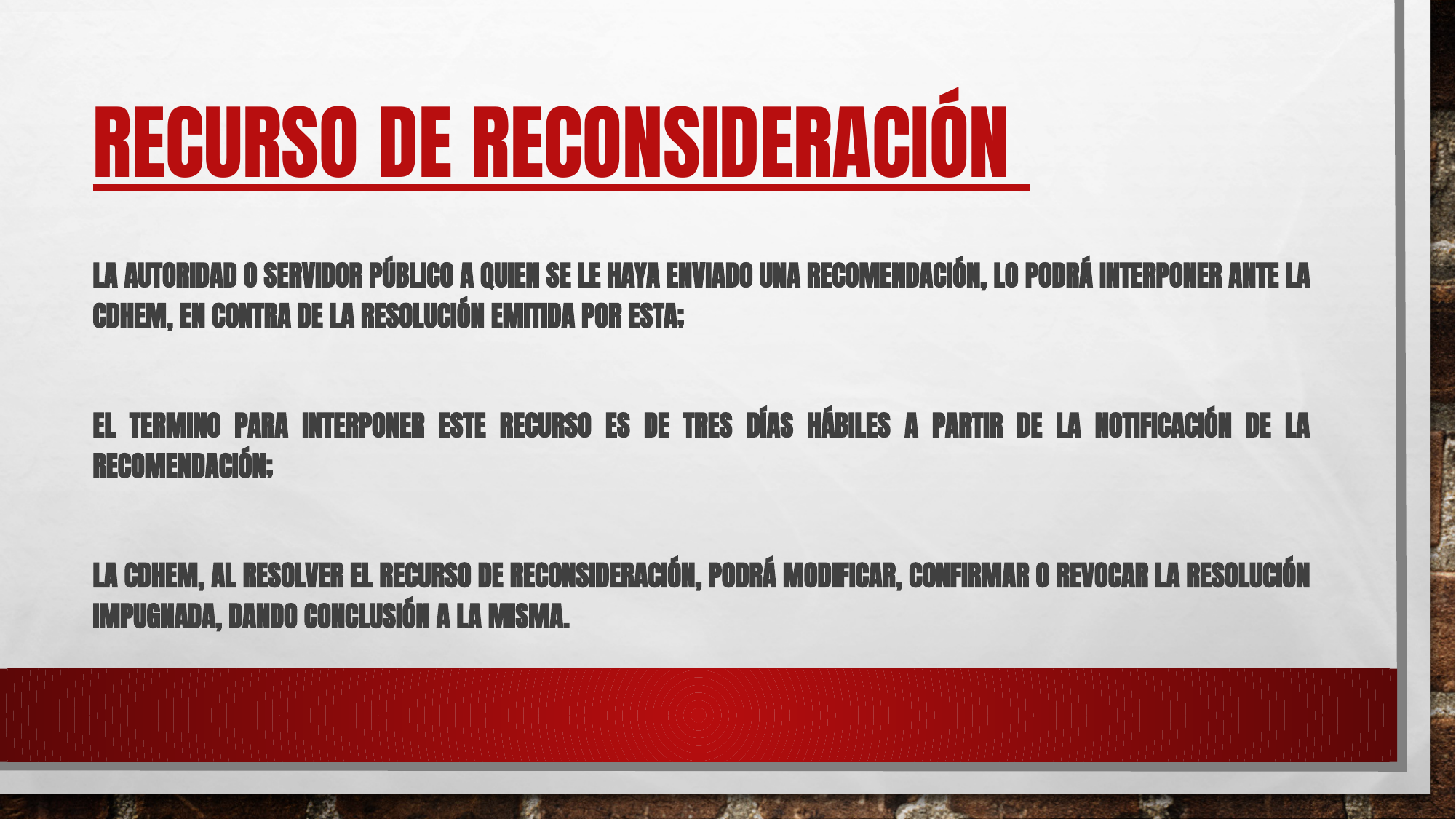

# Recurso de Reconsideración
La autoridad o servidor público a quien se le haya enviado una recomendación, lo podrá interponer ante la CDHEM, en contra de la resolución emitida por esta;

El termino para interponer este recurso es de tres días hábiles a partir de la notificación de la recomendación;

La CDHEM, al resolver el recurso de reconsideración, podrá modificar, confirmar o revocar la resolución impugnada, dando conclusión a la misma.